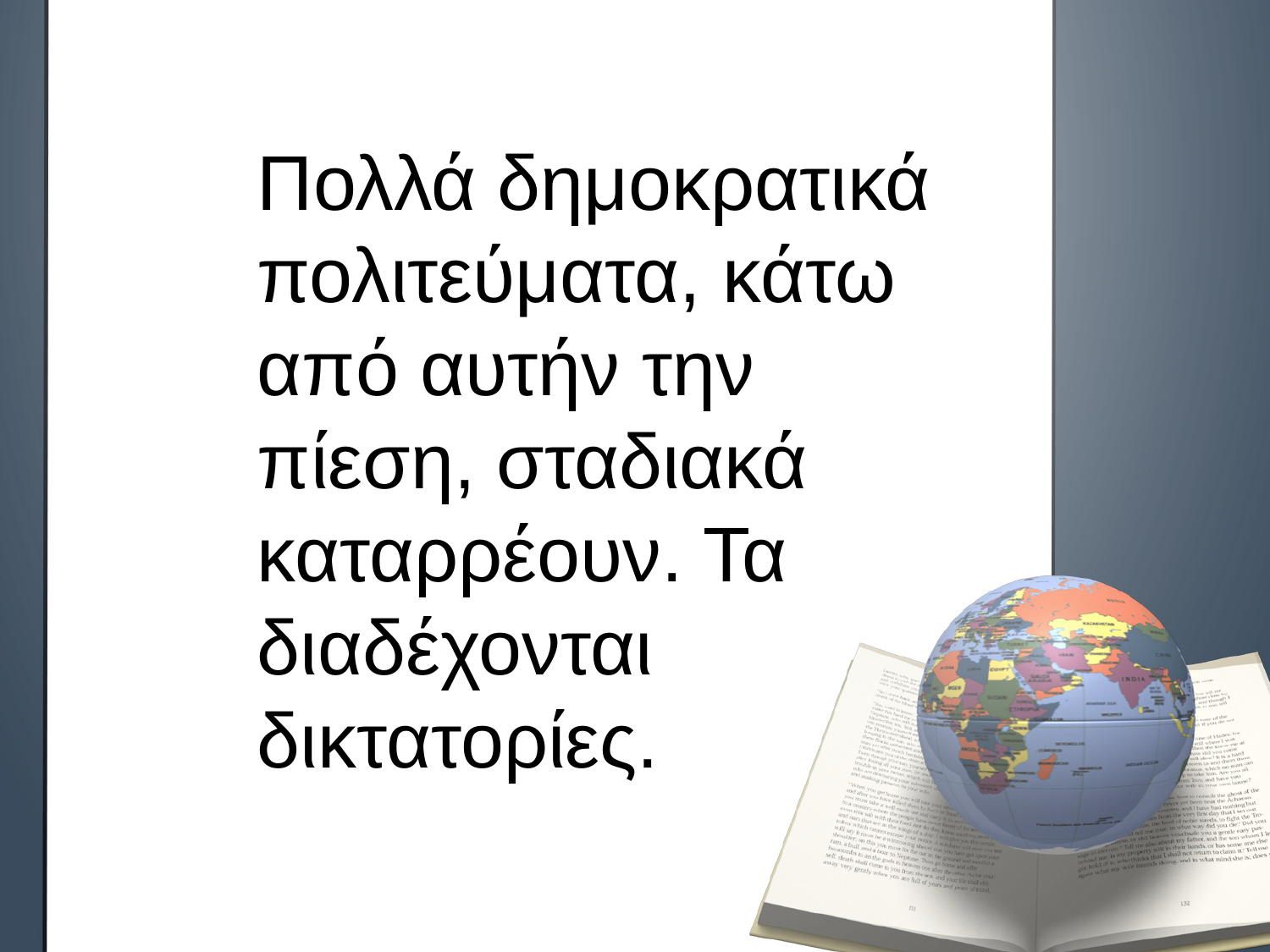

Πολλά δημοκρατικά πολιτεύματα, κάτω από αυτήν την πίεση, σταδιακά καταρρέουν. Τα διαδέχονται δικτατορίες.

#